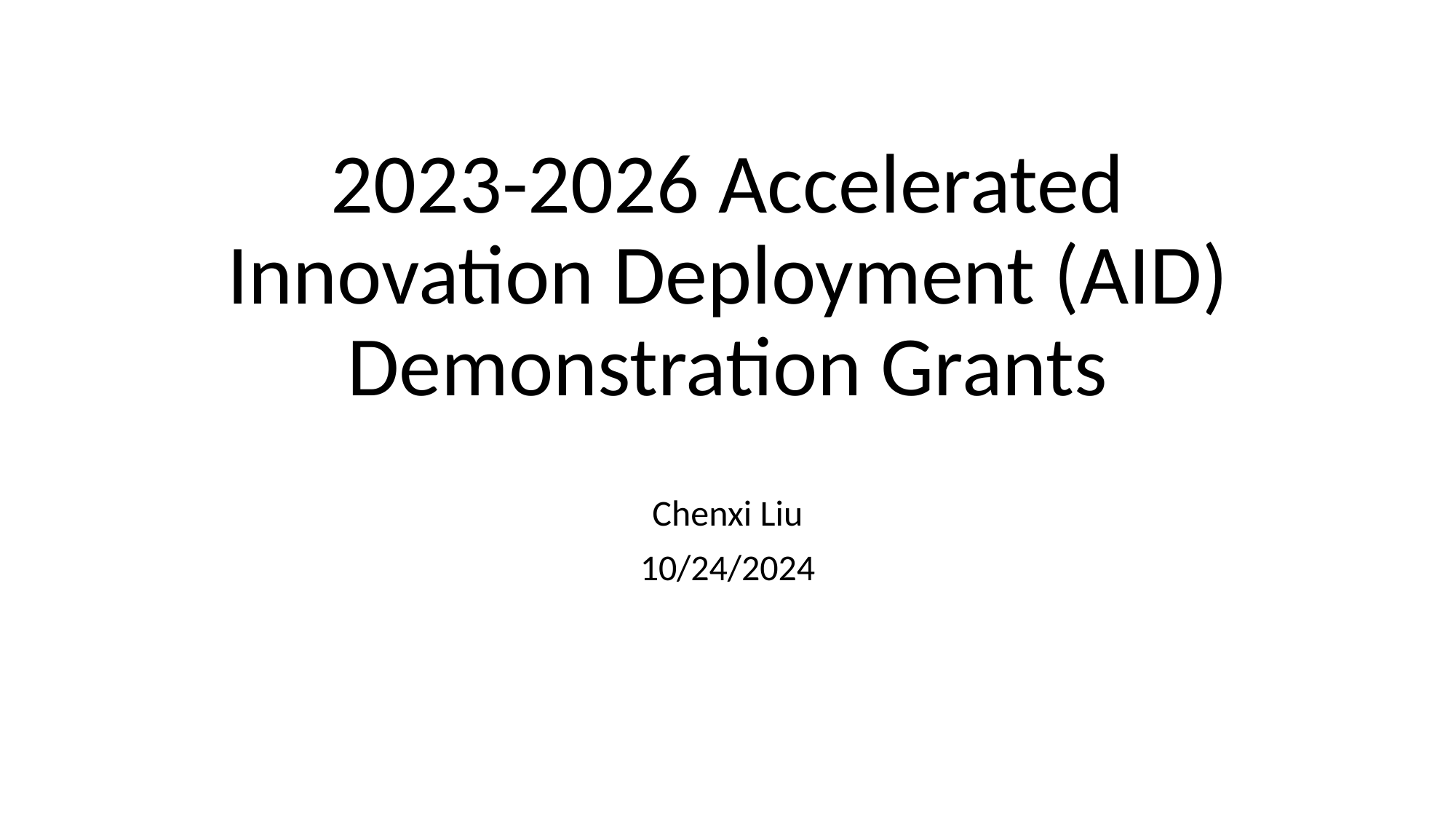

# 2023-2026 Accelerated Innovation Deployment (AID) Demonstration Grants

Chenxi Liu
10/24/2024